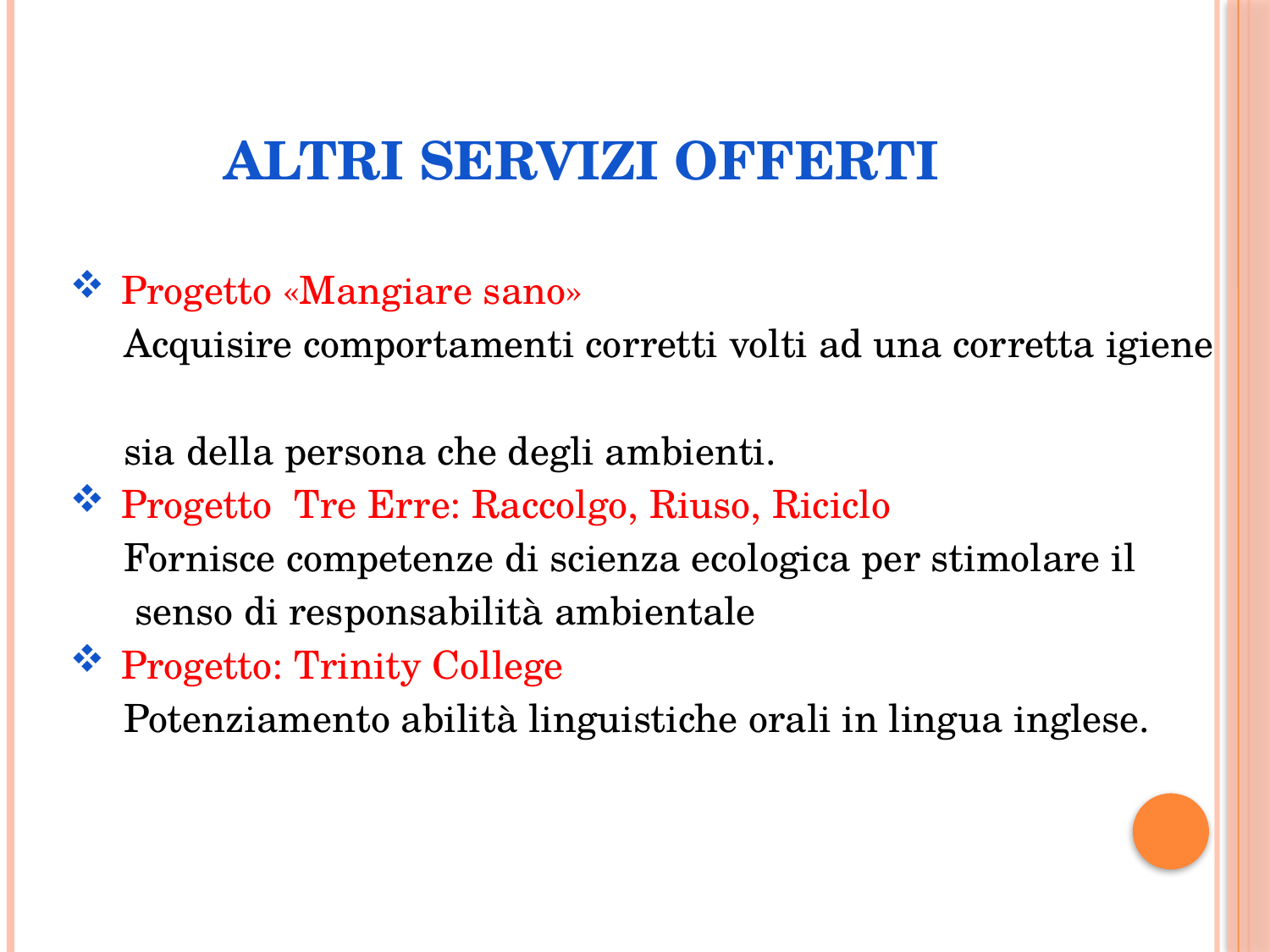

# ALTRI SERVIZI OFFERTI
Progetto «Mangiare sano»
     Acquisire comportamenti corretti volti ad una corretta igiene
     sia della persona che degli ambienti.
Progetto  Tre Erre: Raccolgo, Riuso, Riciclo
     Fornisce competenze di scienza ecologica per stimolare il
      senso di responsabilità ambientale
Progetto: Trinity College
     Potenziamento abilità linguistiche orali in lingua inglese.